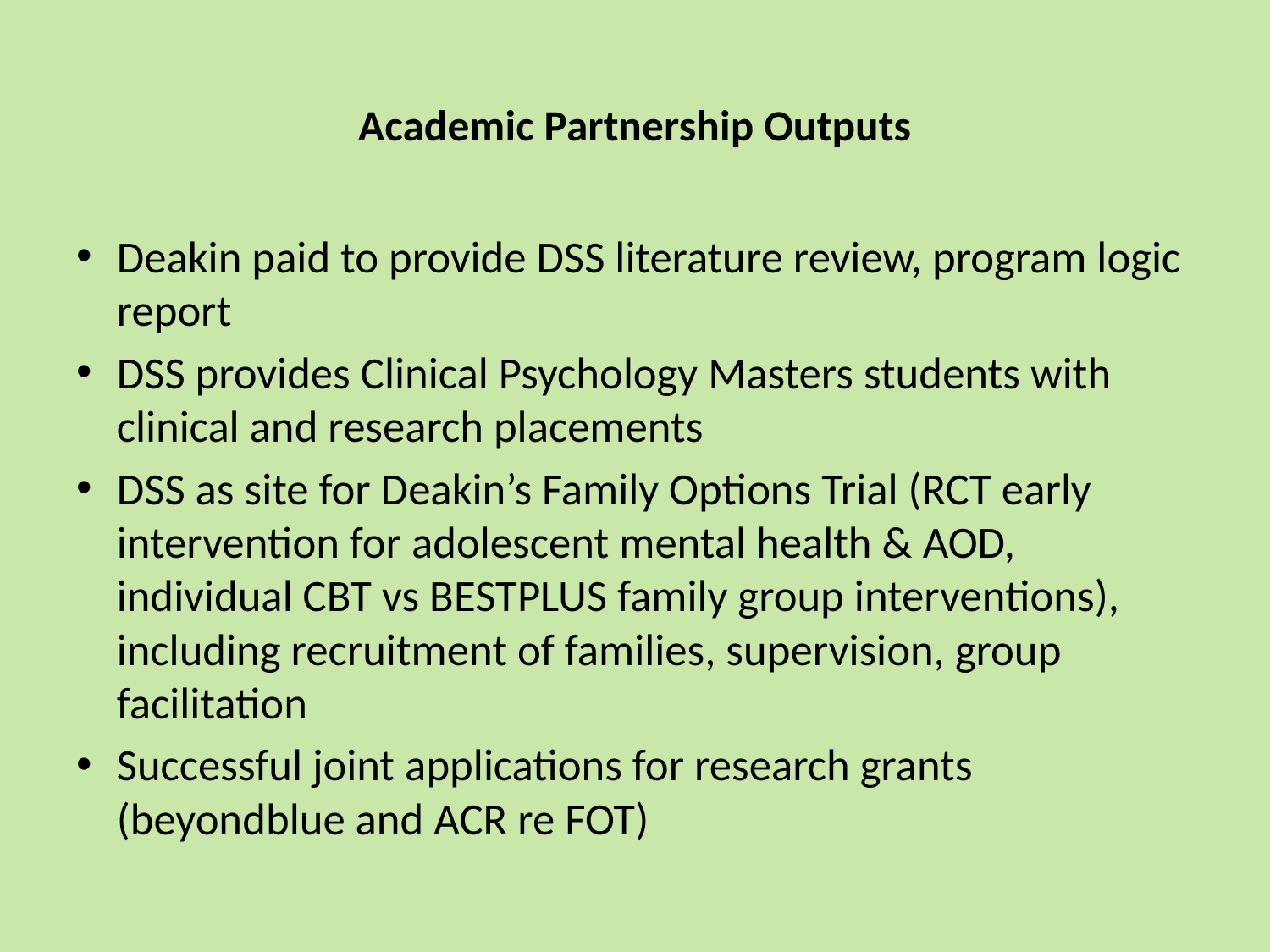

# Academic Partnership Outputs
Deakin paid to provide DSS literature review, program logic report
DSS provides Clinical Psychology Masters students with clinical and research placements
DSS as site for Deakin’s Family Options Trial (RCT early intervention for adolescent mental health & AOD, individual CBT vs BESTPLUS family group interventions), including recruitment of families, supervision, group facilitation
Successful joint applications for research grants (beyondblue and ACR re FOT)